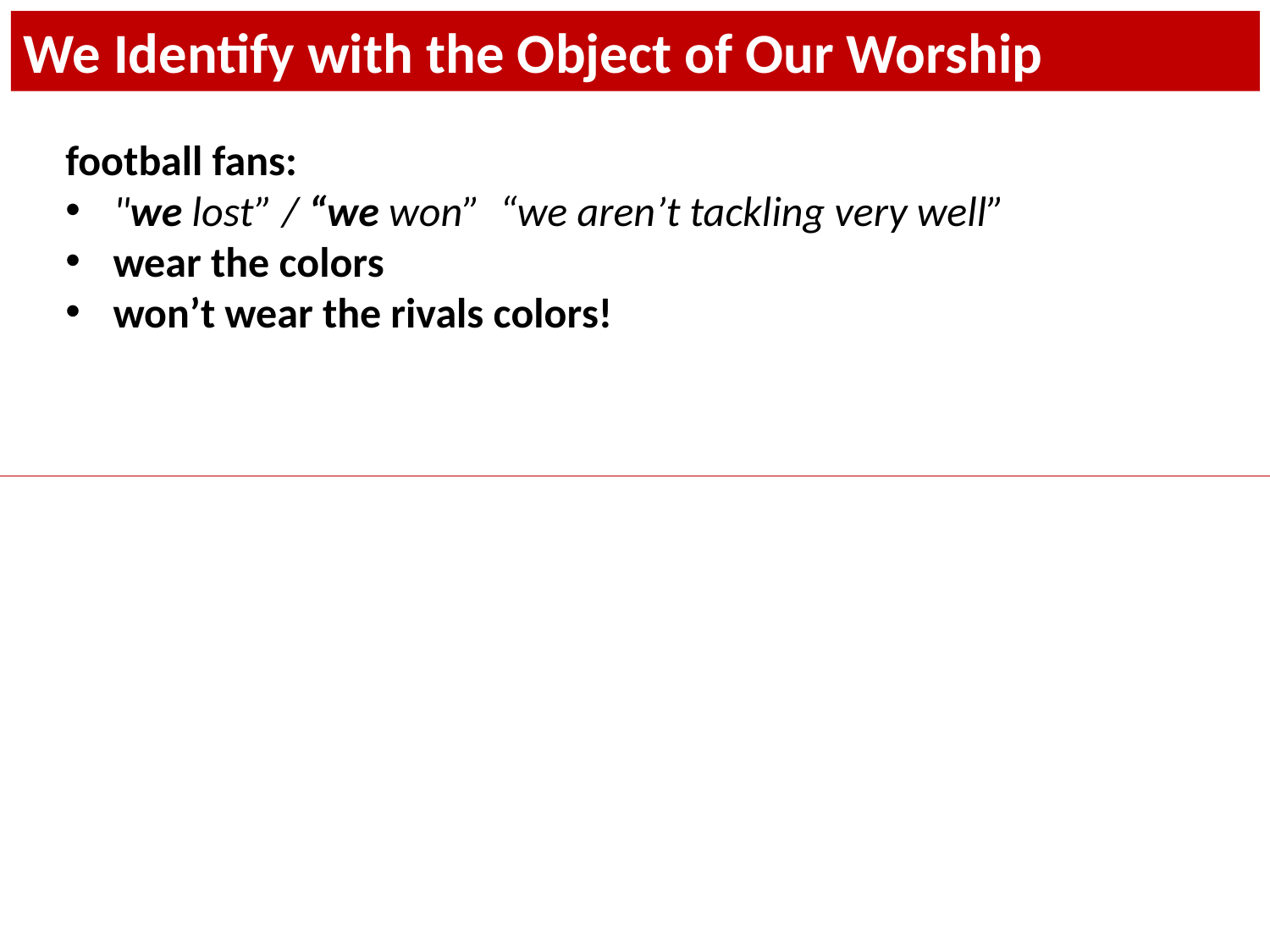

We Identify with the Object of Our Worship
football fans:
"we lost” / “we won”  “we aren’t tackling very well”
wear the colors
won’t wear the rivals colors!